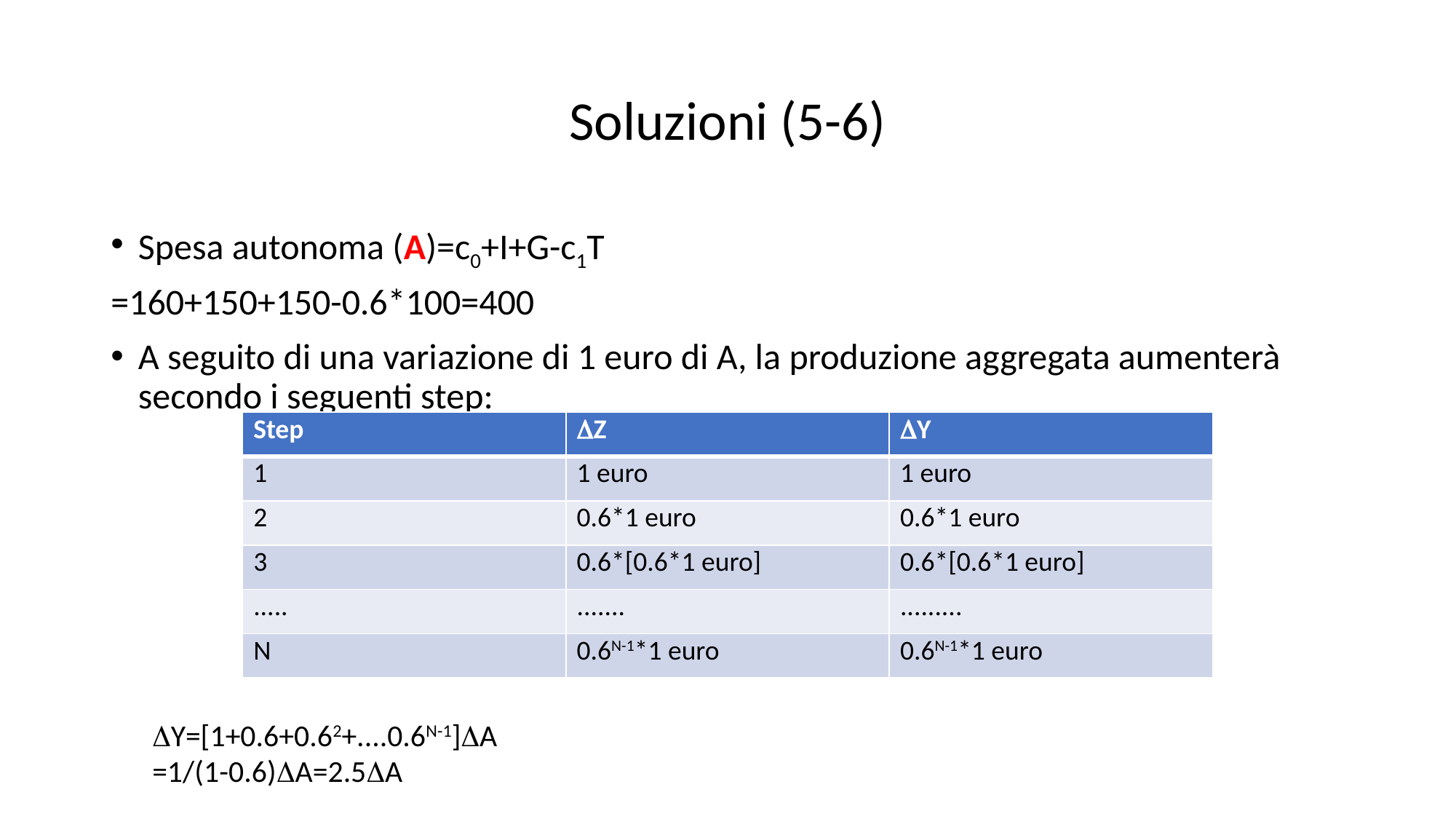

# Soluzioni (5-6)
Spesa autonoma (A)=c0+I+G-c1T
=160+150+150-0.6*100=400
A seguito di una variazione di 1 euro di A, la produzione aggregata aumenterà secondo i seguenti step:

| Step | ΔZ | ΔY |
| --- | --- | --- |
| 1 | 1 euro | 1 euro |
| 2 | 0.6\*1 euro | 0.6\*1 euro |
| 3 | 0.6\*[0.6\*1 euro] | 0.6\*[0.6\*1 euro] |
| ..... | ....... | ......... |
| N | 0.6N-1\*1 euro | 0.6N-1\*1 euro |
ΔY=[1+0.6+0.62+....0.6N-1]ΔA
=1/(1-0.6)ΔA=2.5ΔA